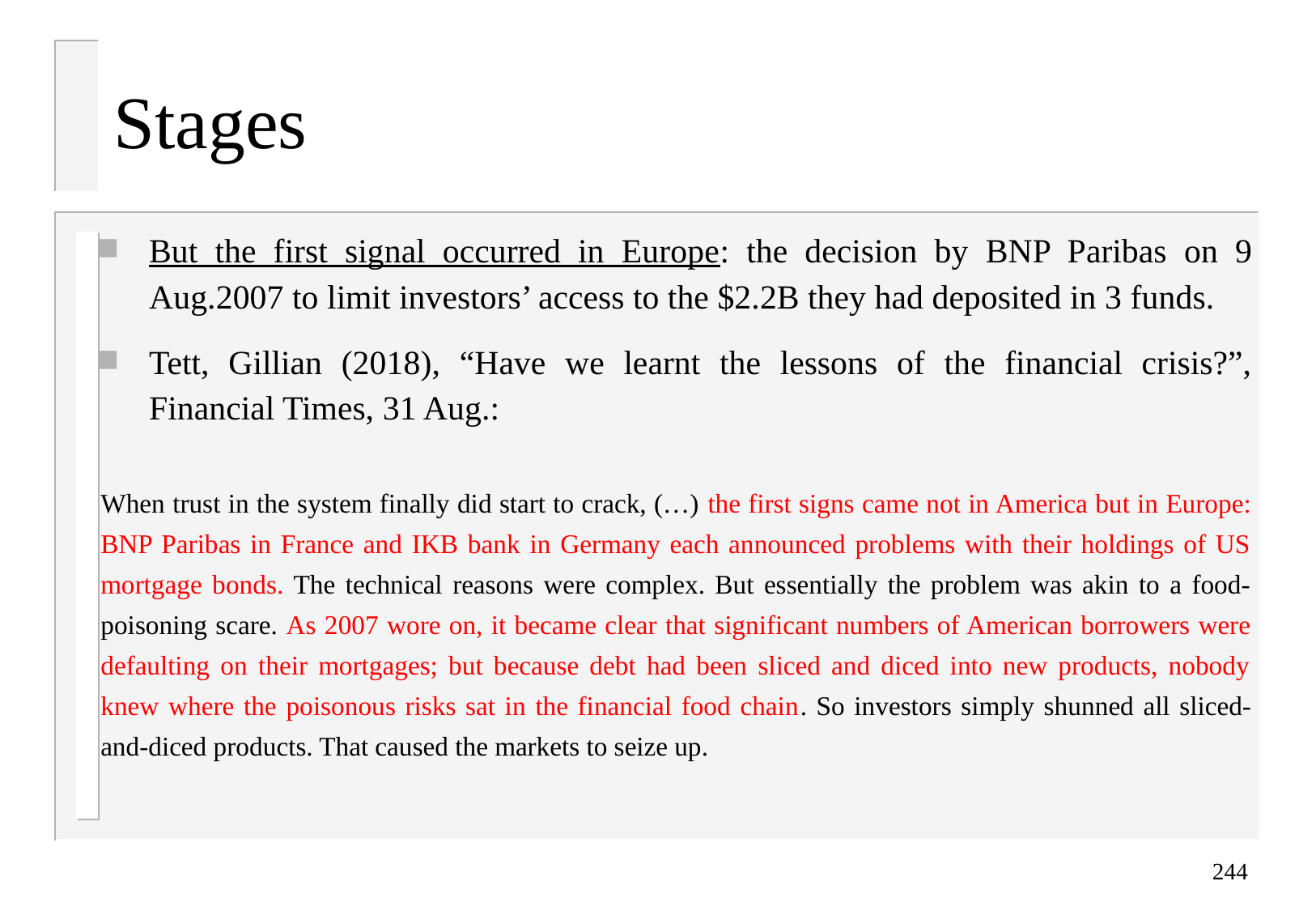

# Stages
But the first signal occurred in Europe: the decision by BNP Paribas on 9 Aug.2007 to limit investors’ access to the $2.2B they had deposited in 3 funds.
Tett, Gillian (2018), “Have we learnt the lessons of the financial crisis?”, Financial Times, 31 Aug.:

When trust in the system finally did start to crack, (…) the first signs came not in America but in Europe: BNP Paribas in France and IKB bank in Germany each announced problems with their holdings of US mortgage bonds. The technical reasons were complex. But essentially the problem was akin to a food-poisoning scare. As 2007 wore on, it became clear that significant numbers of American borrowers were defaulting on their mortgages; but because debt had been sliced and diced into new products, nobody knew where the poisonous risks sat in the financial food chain. So investors simply shunned all sliced-and-diced products. That caused the markets to seize up.

244